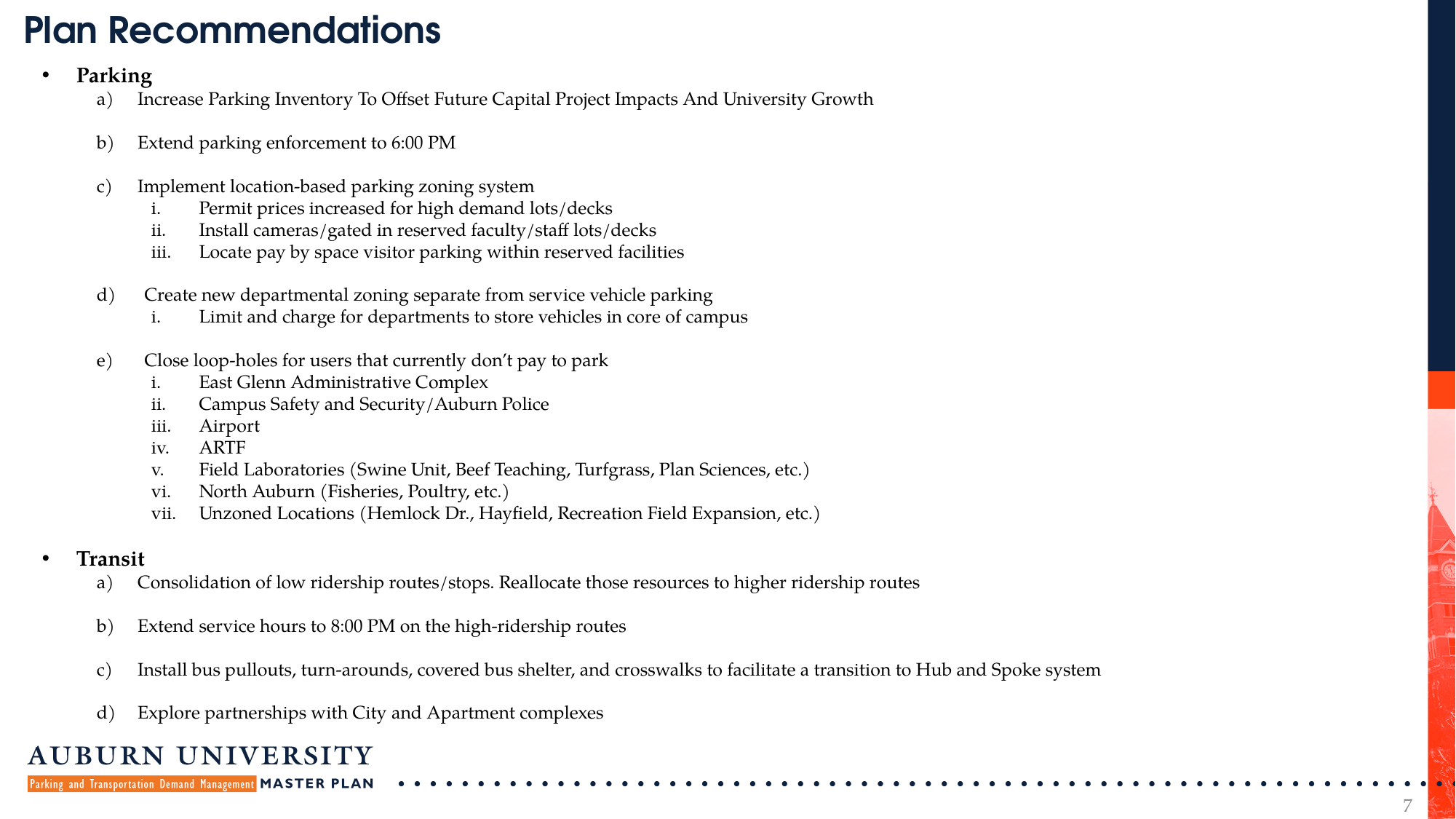

# Plan Recommendations
Parking
Increase Parking Inventory To Offset Future Capital Project Impacts And University Growth

Extend parking enforcement to 6:00 PM

Implement location-based parking zoning system
Permit prices increased for high demand lots/decks
Install cameras/gated in reserved faculty/staff lots/decks
Locate pay by space visitor parking within reserved facilities

Create new departmental zoning separate from service vehicle parking
Limit and charge for departments to store vehicles in core of campus

Close loop-holes for users that currently don’t pay to park
East Glenn Administrative Complex
Campus Safety and Security/Auburn Police
Airport
ARTF
Field Laboratories (Swine Unit, Beef Teaching, Turfgrass, Plan Sciences, etc.)
North Auburn (Fisheries, Poultry, etc.)
Unzoned Locations (Hemlock Dr., Hayfield, Recreation Field Expansion, etc.)

Transit
Consolidation of low ridership routes/stops. Reallocate those resources to higher ridership routes

Extend service hours to 8:00 PM on the high-ridership routes

Install bus pullouts, turn-arounds, covered bus shelter, and crosswalks to facilitate a transition to Hub and Spoke system

Explore partnerships with City and Apartment complexes
7